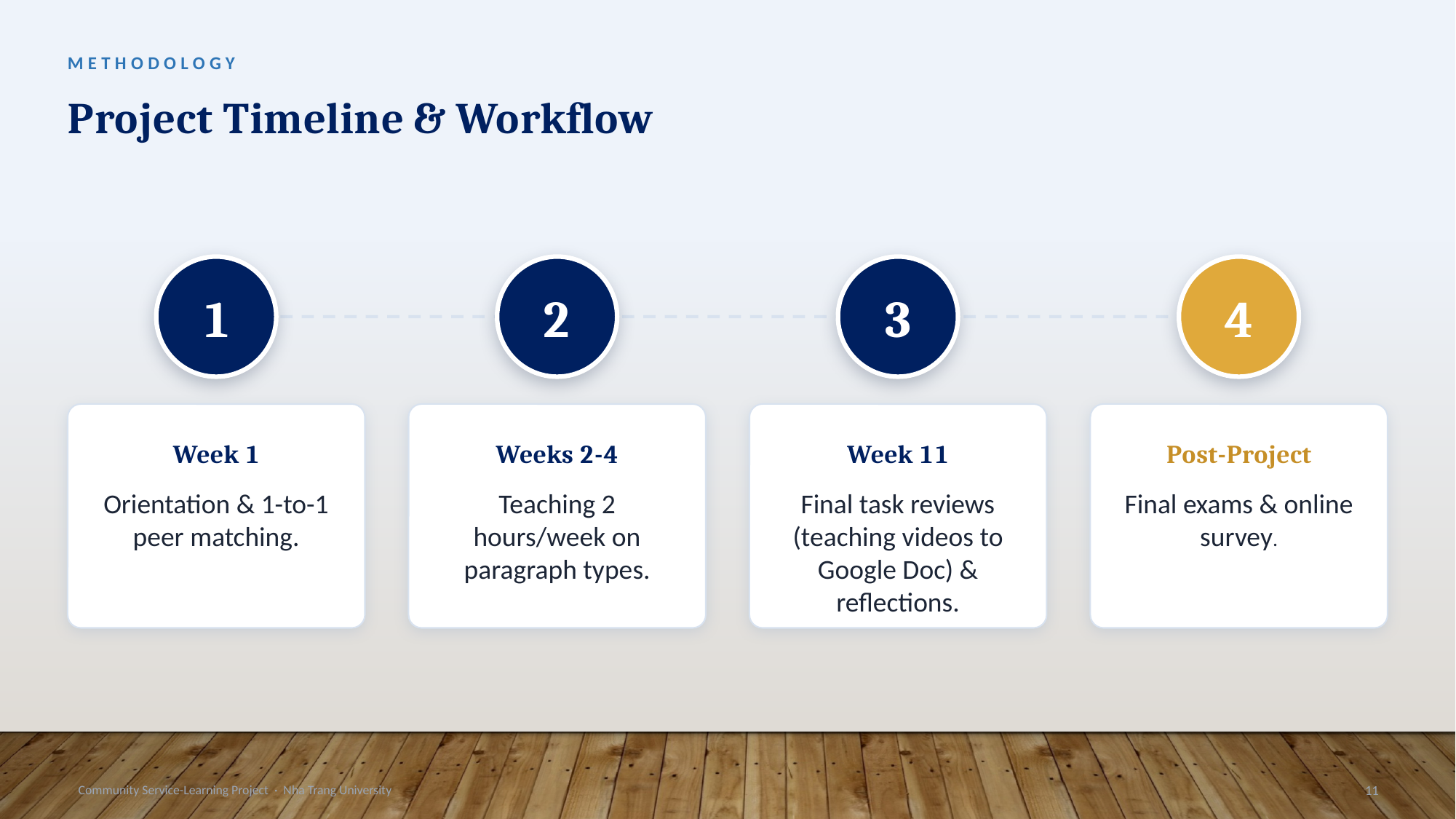

METHODOLOGY
Project Timeline & Workflow

1

2

3

4

Week 1
Weeks 2-4
Week 11
Post-Project
Orientation & 1-to-1 peer matching.
Teaching 2 hours/week on paragraph types.
Final task reviews (teaching videos to Google Doc) & reflections.
Final exams & online survey.
Community Service-Learning Project  ·  Nha Trang University
11